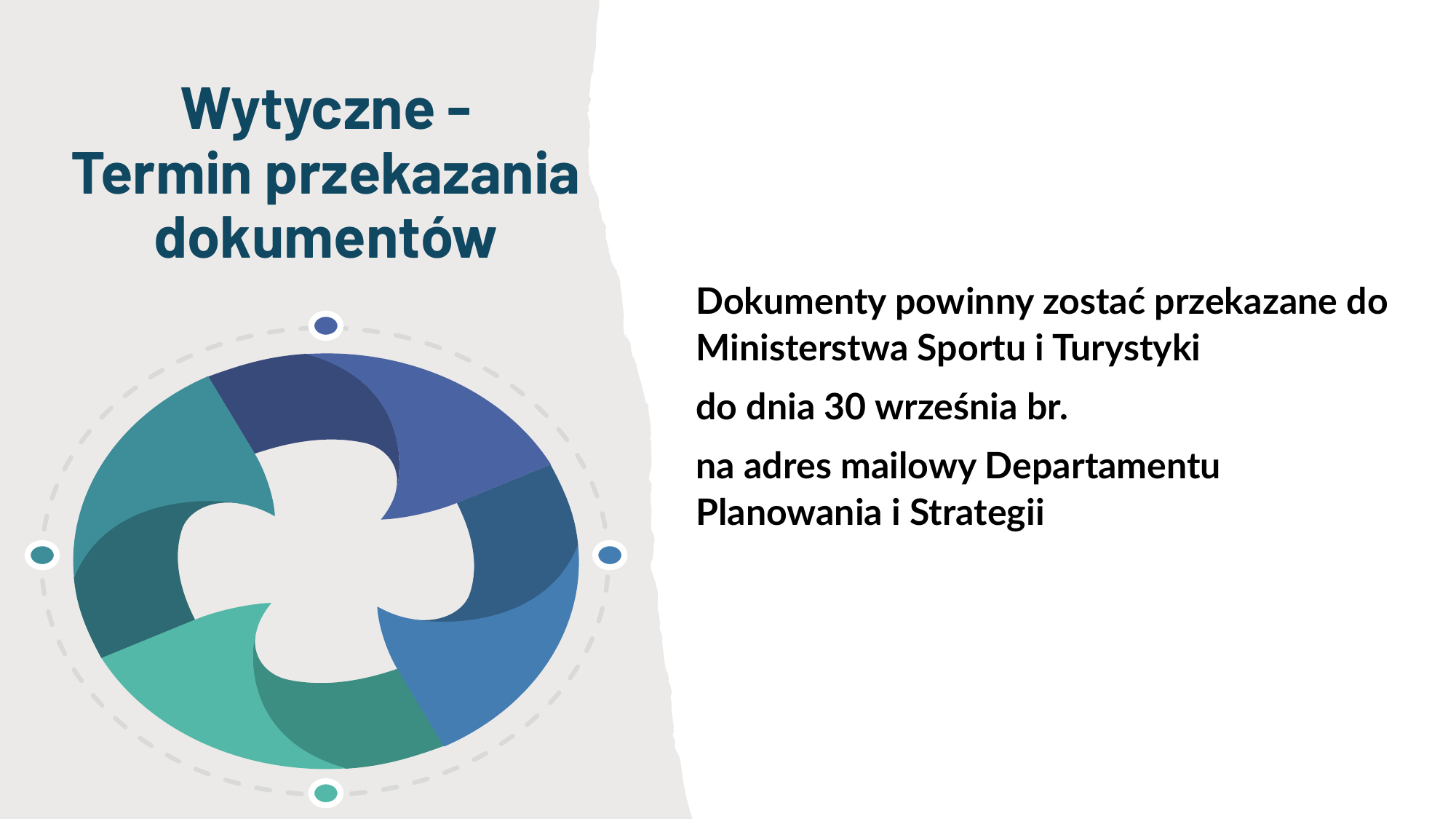

# Wytyczne - Termin przekazania dokumentów
Dokumenty powinny zostać przekazane do Ministerstwa Sportu i Turystyki
do dnia 30 września br.
na adres mailowy Departamentu Planowania i Strategii